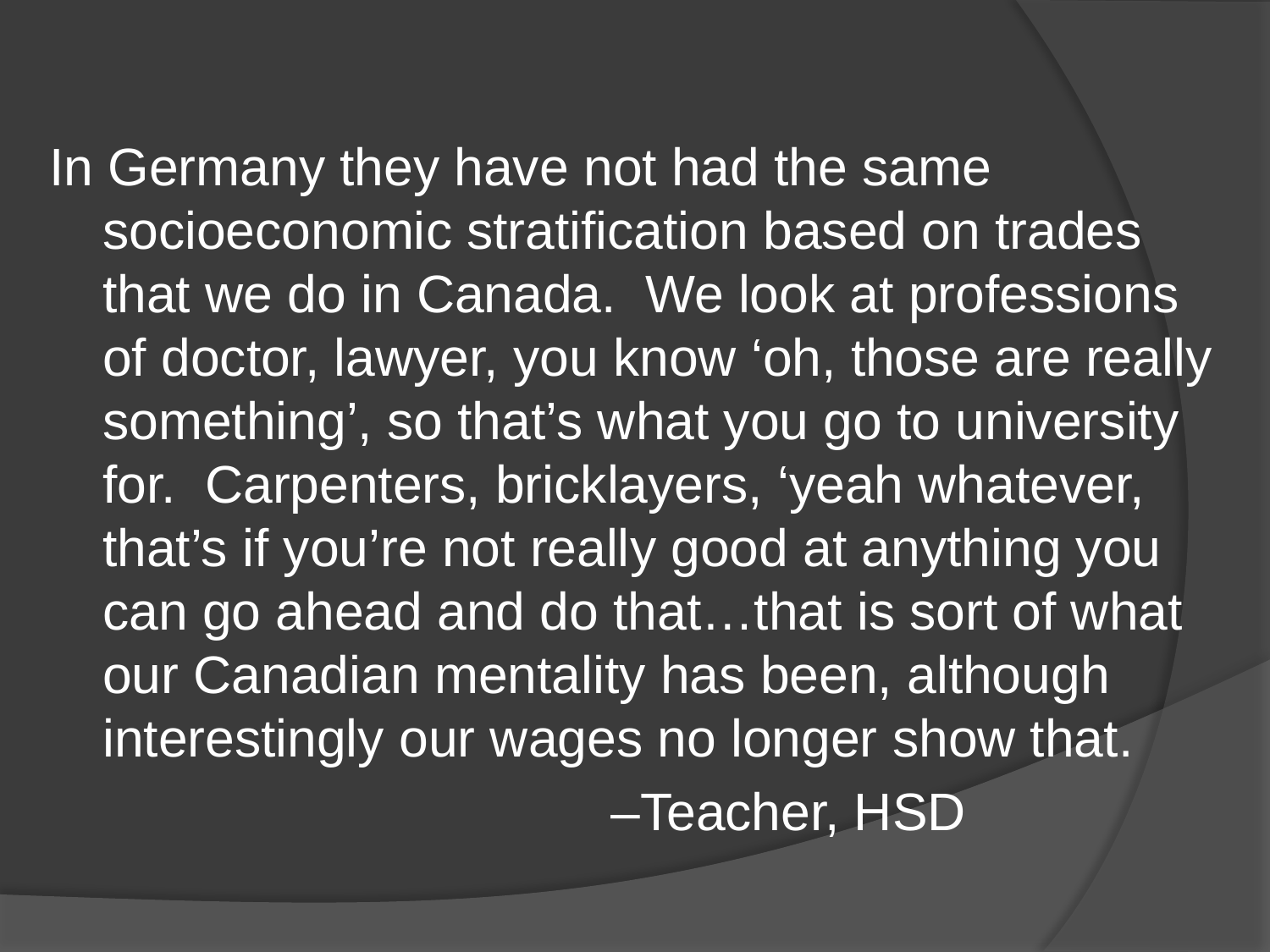

In Germany they have not had the same socioeconomic stratification based on trades that we do in Canada.  We look at professions of doctor, lawyer, you know ‘oh, those are really something’, so that’s what you go to university for.  Carpenters, bricklayers, ‘yeah whatever, that’s if you’re not really good at anything you can go ahead and do that…that is sort of what our Canadian mentality has been, although interestingly our wages no longer show that.
					–Teacher, HSD